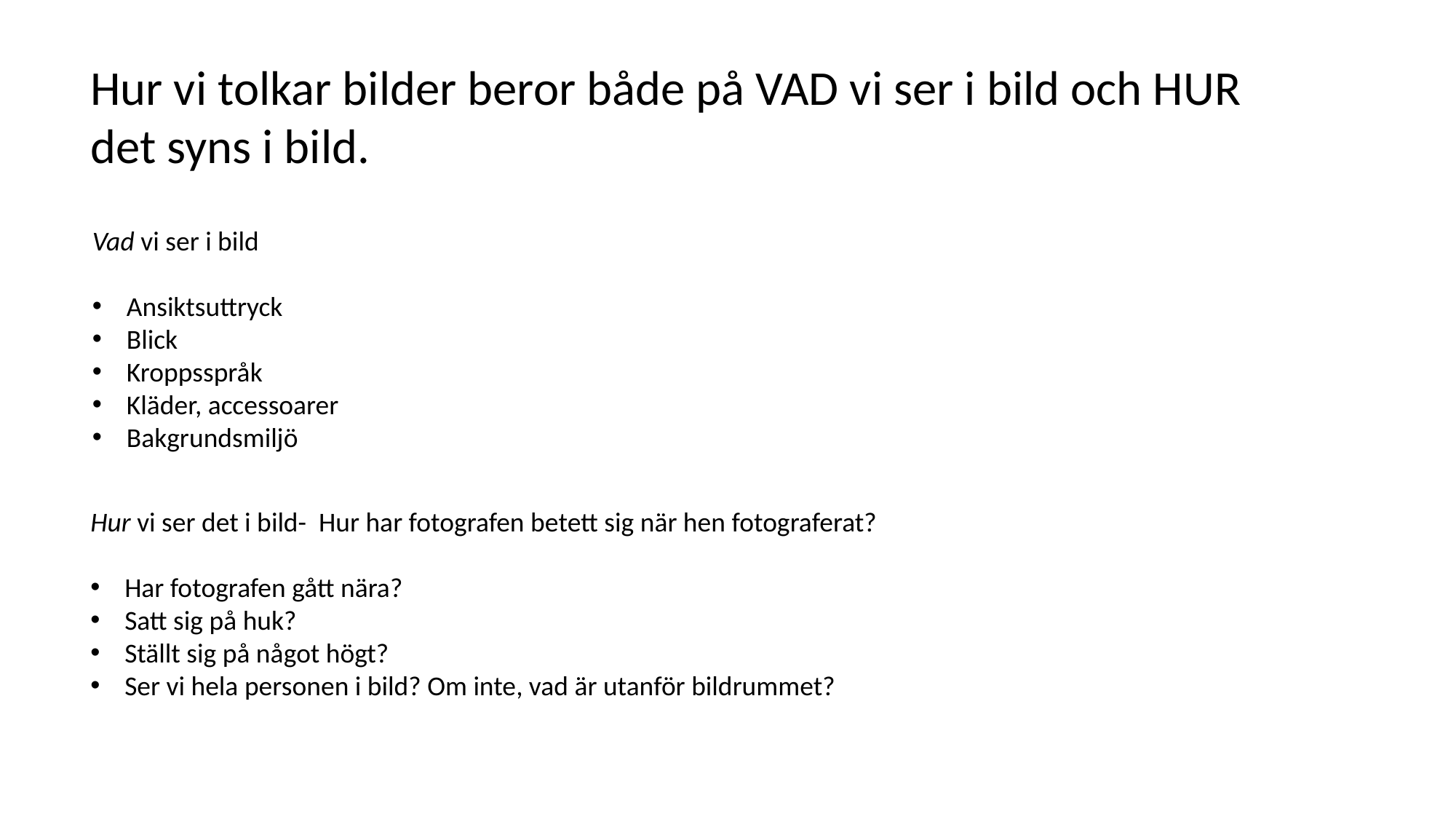

Hur vi tolkar bilder beror både på VAD vi ser i bild och HUR det syns i bild.
Vad vi ser i bild

Ansiktsuttryck
Blick
Kroppsspråk
Kläder, accessoarer
Bakgrundsmiljö

Hur vi ser det i bild-  Hur har fotografen betett sig när hen fotograferat?

Har fotografen gått nära?
Satt sig på huk?
Ställt sig på något högt?
Ser vi hela personen i bild? Om inte, vad är utanför bildrummet?